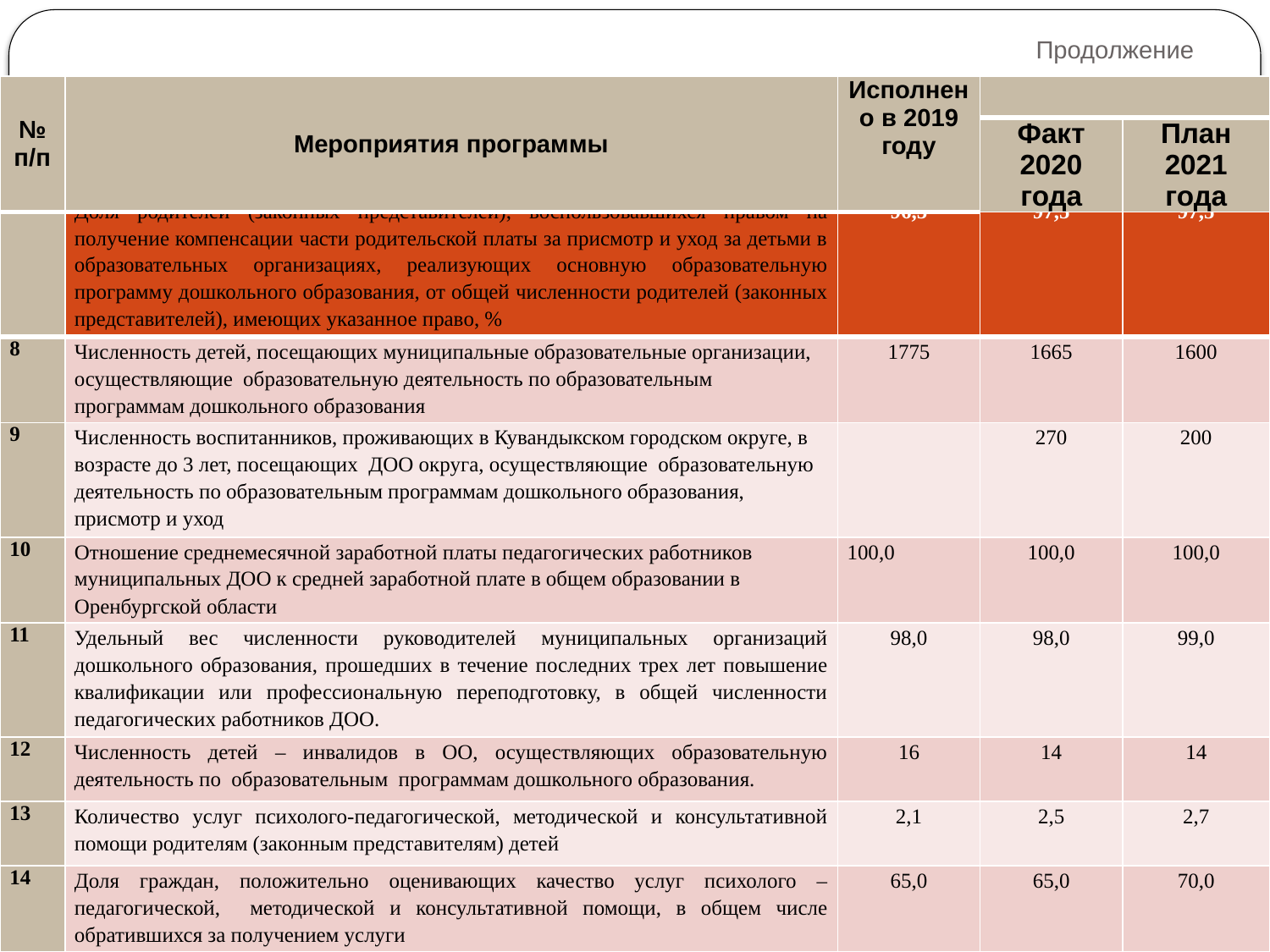

# Продолжение
| № п/п | Мероприятия программы | Исполнено в 2019 году |  |  |
| --- | --- | --- | --- | --- |
|  |  |  | Факт 2020 года | План 2021 года |
| 7 | Доля родителей (законных представителей), воспользовавшихся правом на получение компенсации части родительской платы за присмотр и уход за детьми в образовательных организациях, реализующих основную образовательную программу дошкольного образования, от общей численности родителей (законных представителей), имеющих указанное право, % | 96,5 | 97,5 | 97,5 |
| --- | --- | --- | --- | --- |
| 8 | Численность детей, посещающих муниципальные образовательные организации, осуществляющие образовательную деятельность по образовательным программам дошкольного образования | 1775 | 1665 | 1600 |
| 9 | Численность воспитанников, проживающих в Кувандыкском городском округе, в возрасте до 3 лет, посещающих ДОО округа, осуществляющие образовательную деятельность по образовательным программам дошкольного образования, присмотр и уход |  | 270 | 200 |
| 10 | Отношение среднемесячной заработной платы педагогических работников муниципальных ДОО к средней заработной плате в общем образовании в Оренбургской области | 100,0 | 100,0 | 100,0 |
| 11 | Удельный вес численности руководителей муниципальных организаций дошкольного образования, прошедших в течение последних трех лет повышение квалификации или профессиональную переподготовку, в общей численности педагогических работников ДОО. | 98,0 | 98,0 | 99,0 |
| 12 | Численность детей – инвалидов в ОО, осуществляющих образовательную деятельность по образовательным программам дошкольного образования. | 16 | 14 | 14 |
| 13 | Количество услуг психолого-педагогической, методической и консультативной помощи родителям (законным представителям) детей | 2,1 | 2,5 | 2,7 |
| 14 | Доля граждан, положительно оценивающих качество услуг психолого – педагогической, методической и консультативной помощи, в общем числе обратившихся за получением услуги | 65,0 | 65,0 | 70,0 |